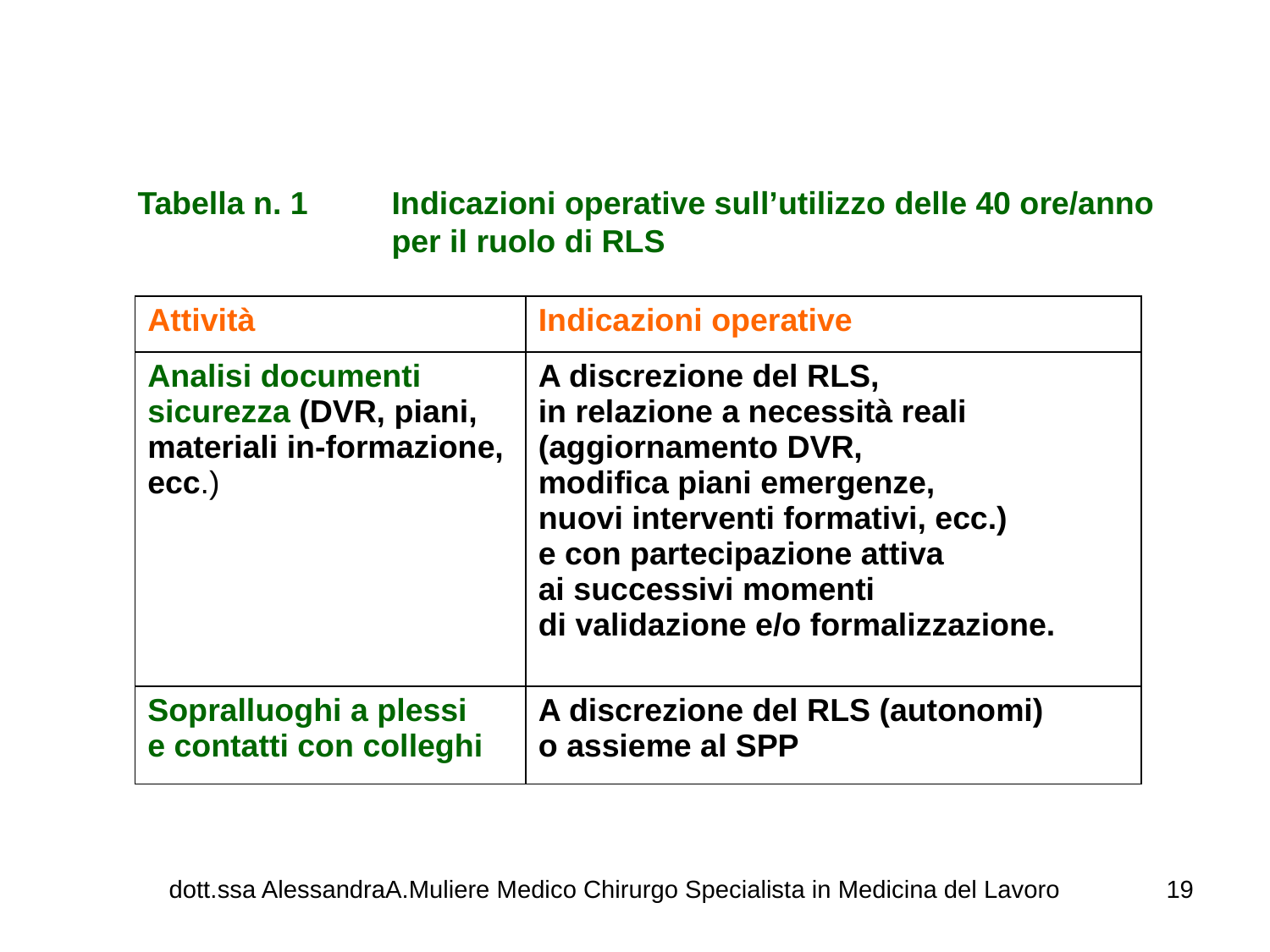

Tabella n. 1	Indicazioni operative sull’utilizzo delle 40 ore/anno 		per il ruolo di RLS
| Attività | Indicazioni operative |
| --- | --- |
| Analisi documenti sicurezza (DVR, piani, materiali in-formazione, ecc.) | A discrezione del RLS, in relazione a necessità reali (aggiornamento DVR, modifica piani emergenze, nuovi interventi formativi, ecc.) e con partecipazione attiva ai successivi momenti di validazione e/o formalizzazione. |
| Sopralluoghi a plessi e contatti con colleghi | A discrezione del RLS (autonomi) o assieme al SPP |
dott.ssa AlessandraA.Muliere Medico Chirurgo Specialista in Medicina del Lavoro
19